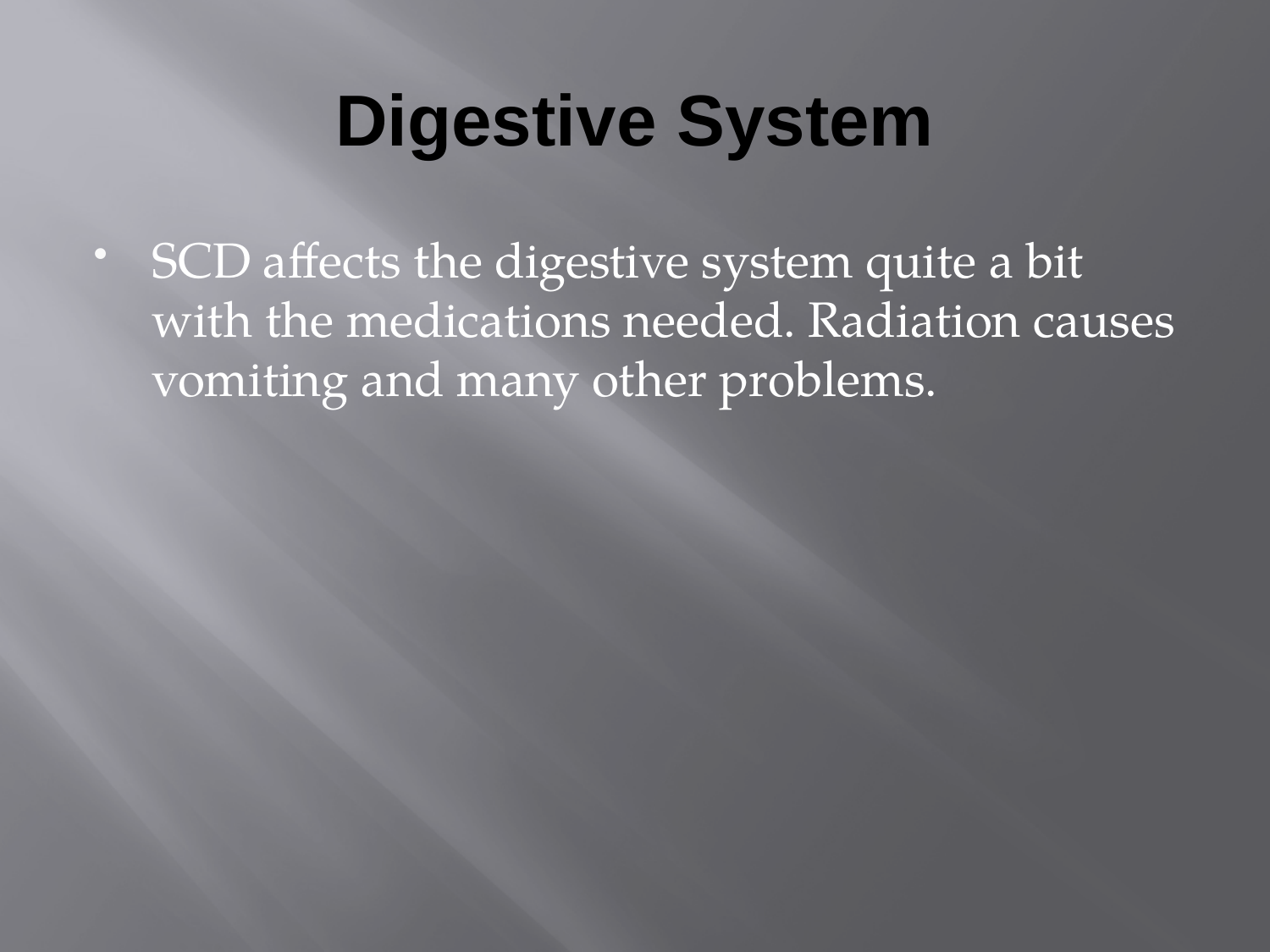

# Digestive System
SCD affects the digestive system quite a bit with the medications needed. Radiation causes vomiting and many other problems.